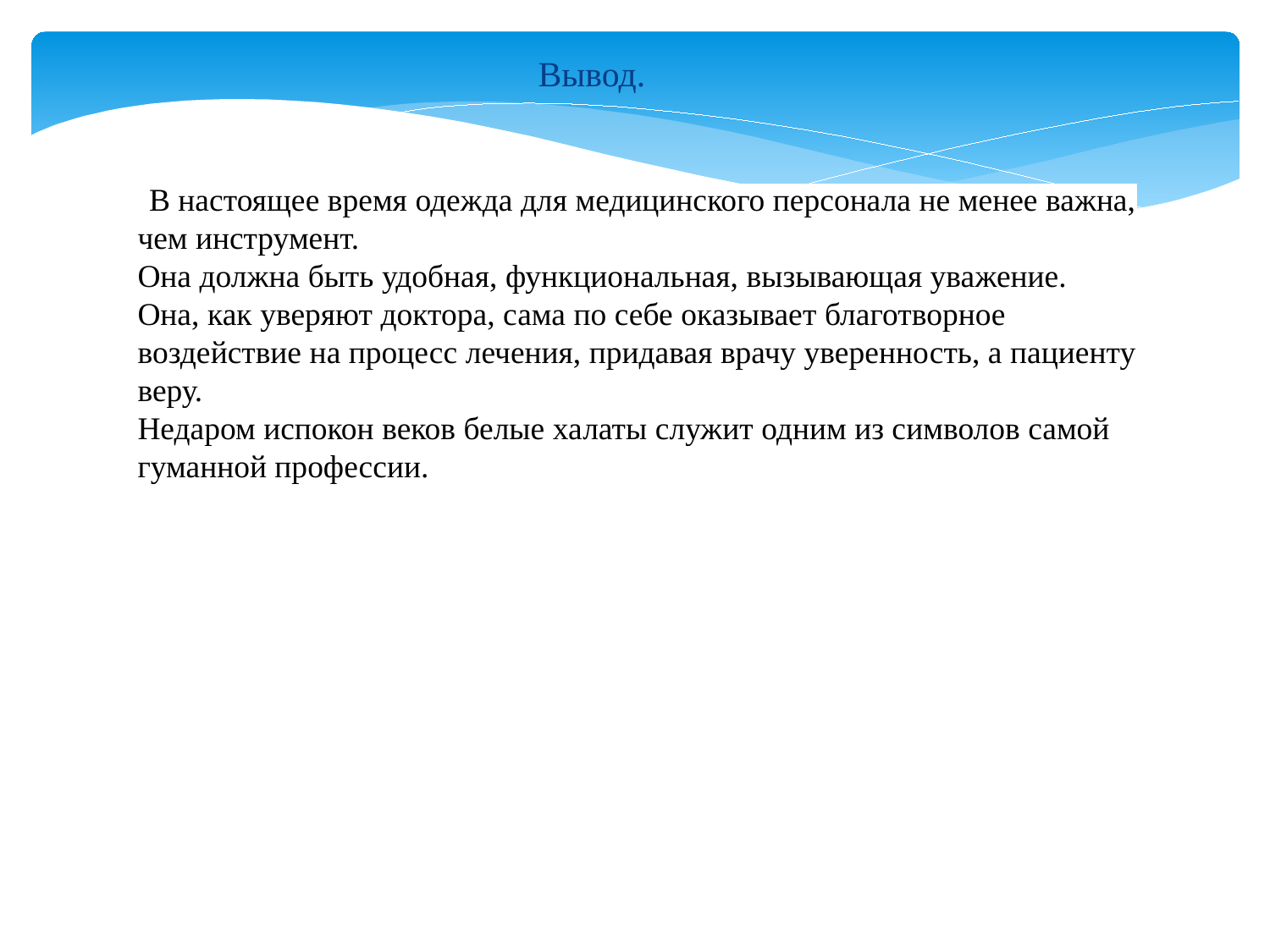

Вывод.
  В настоящее время одежда для медицинского персонала не менее важна, чем инструмент.
Она должна быть удобная, функциональная, вызывающая уважение.
Она, как уверяют доктора, сама по себе оказывает благотворное воздействие на процесс лечения, придавая врачу уверенность, а пациенту веру.
Недаром испокон веков белые халаты служит одним из символов самой гуманной профессии.